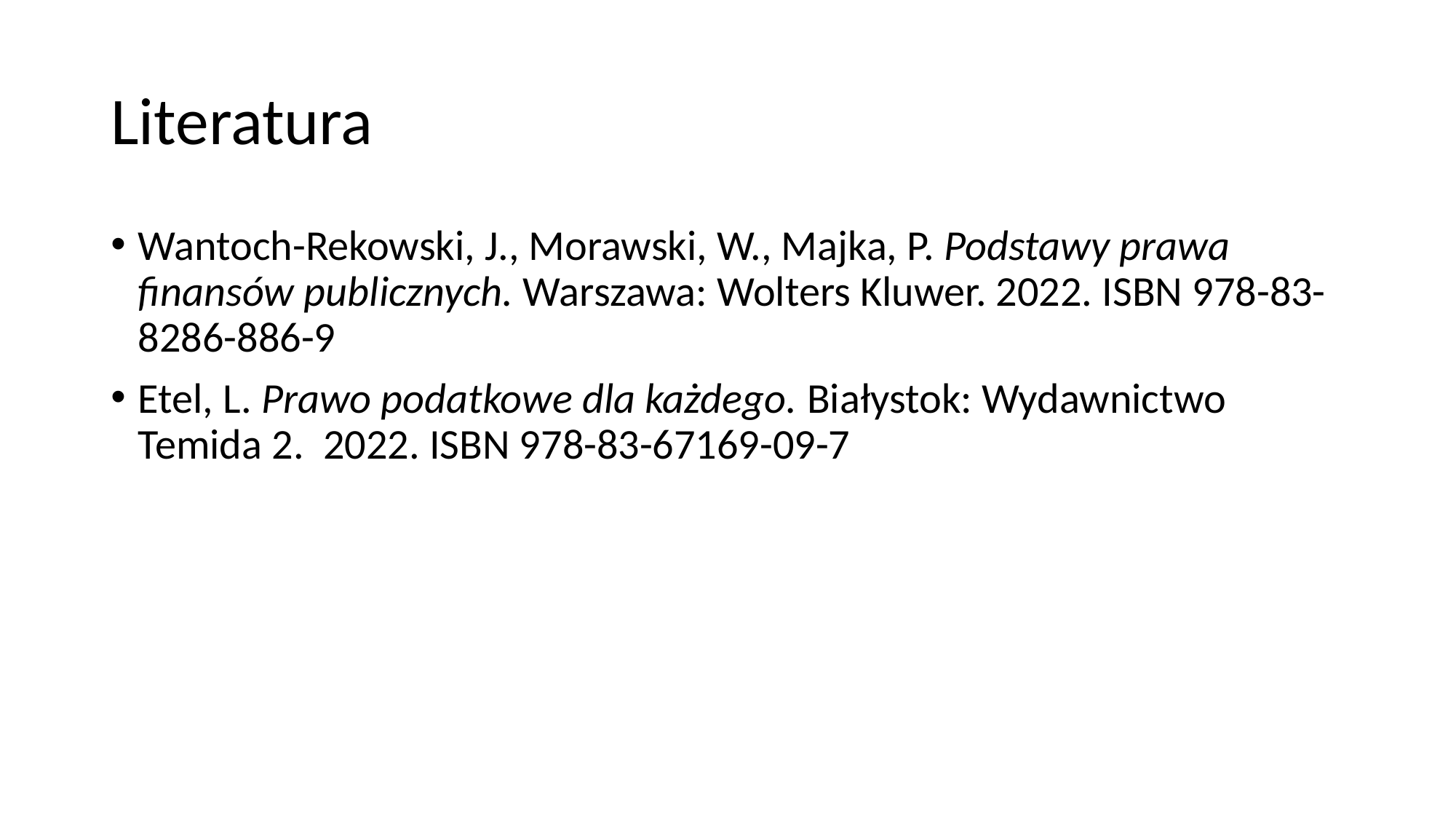

# Literatura
Wantoch-Rekowski, J., Morawski, W., Majka, P. Podstawy prawa finansów publicznych. Warszawa: Wolters Kluwer. 2022. ISBN 978-83-8286-886-9
Etel, L. Prawo podatkowe dla każdego. Białystok: Wydawnictwo Temida 2.  2022. ISBN 978-83-67169-09-7